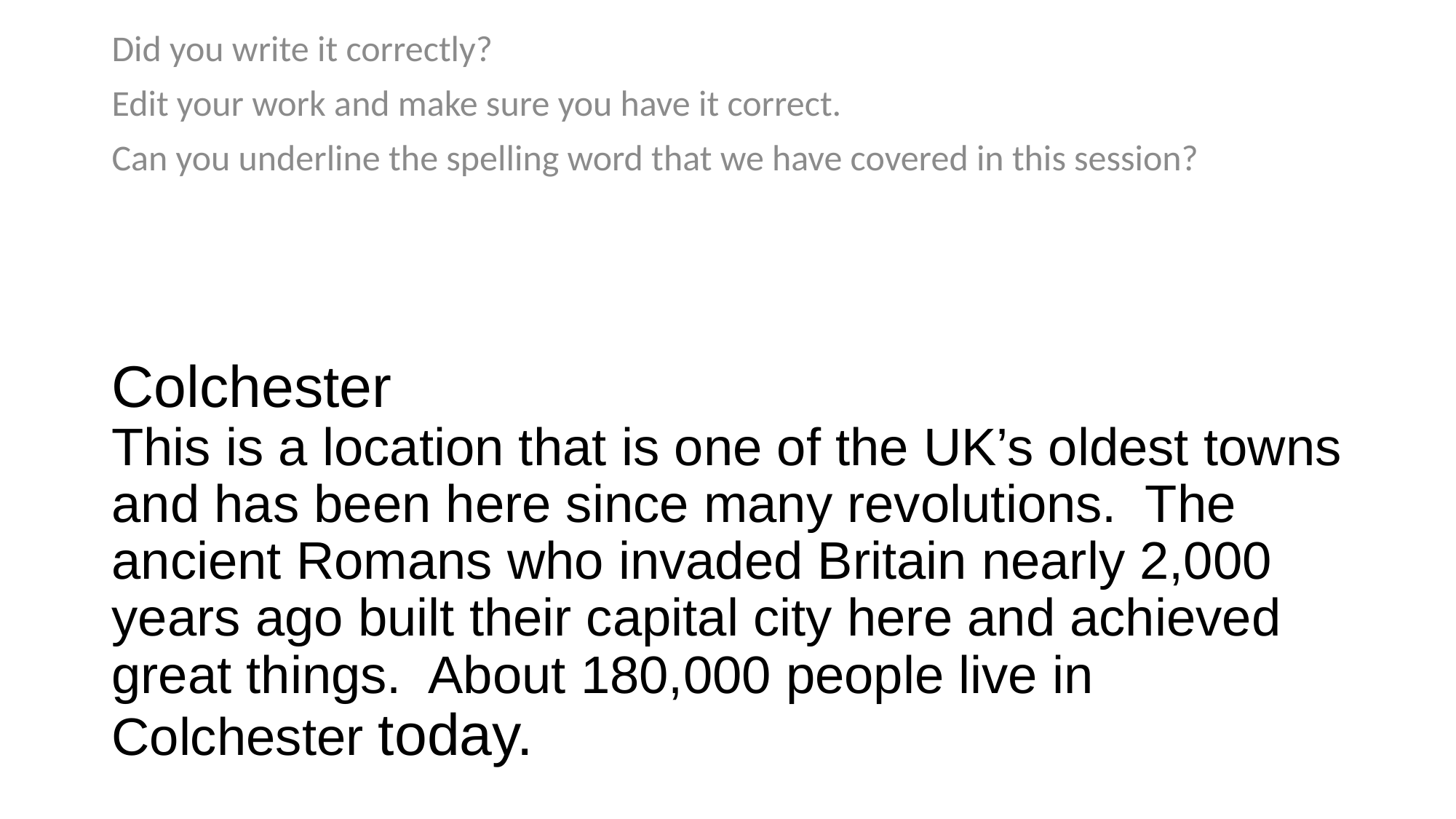

Did you write it correctly?
Edit your work and make sure you have it correct.
Can you underline the spelling word that we have covered in this session?
# Colchester This is a location that is one of the UK’s oldest towns and has been here since many revolutions.  The ancient Romans who invaded Britain nearly 2,000 years ago built their capital city here and achieved great things.  About 180,000 people live in Colchester today.